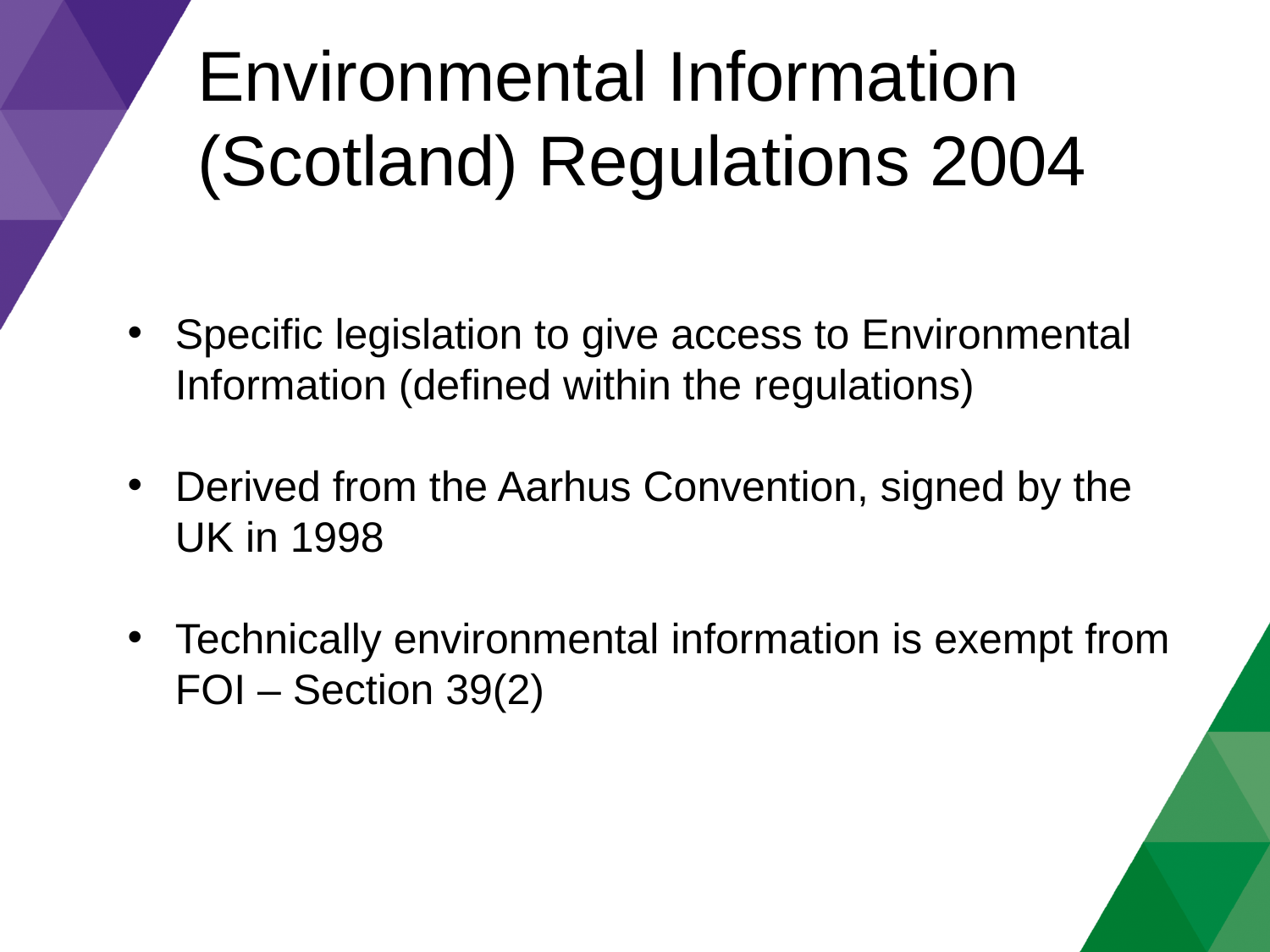

Environmental Information
(Scotland) Regulations 2004
Specific legislation to give access to Environmental Information (defined within the regulations)

Derived from the Aarhus Convention, signed by the UK in 1998

Technically environmental information is exempt from FOI – Section 39(2)